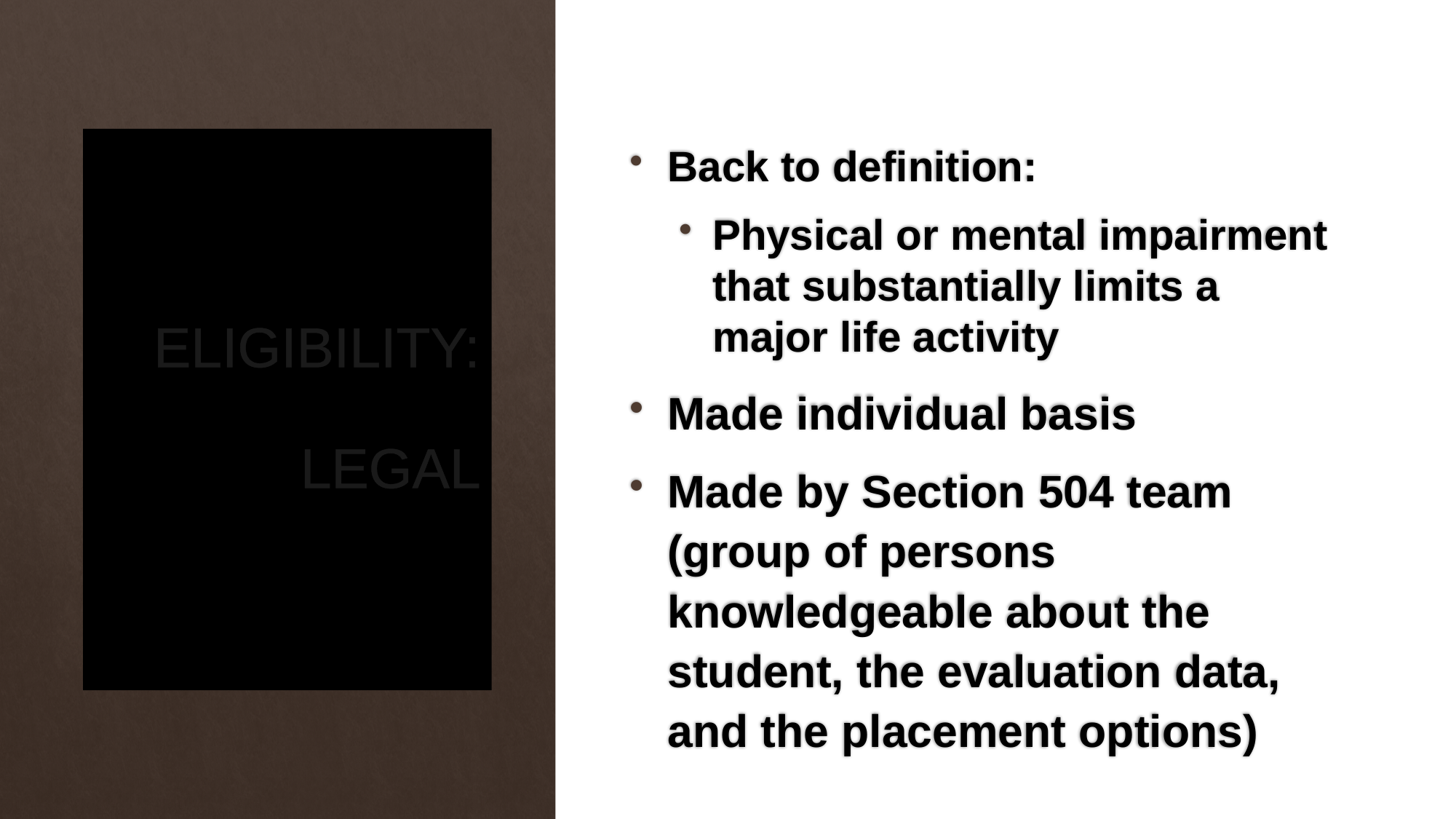

# ELIGIBILITY: LEGAL
Back to definition:
Physical or mental impairment that substantially limits a major life activity
Made individual basis
Made by Section 504 team (group of persons knowledgeable about the student, the evaluation data, and the placement options)